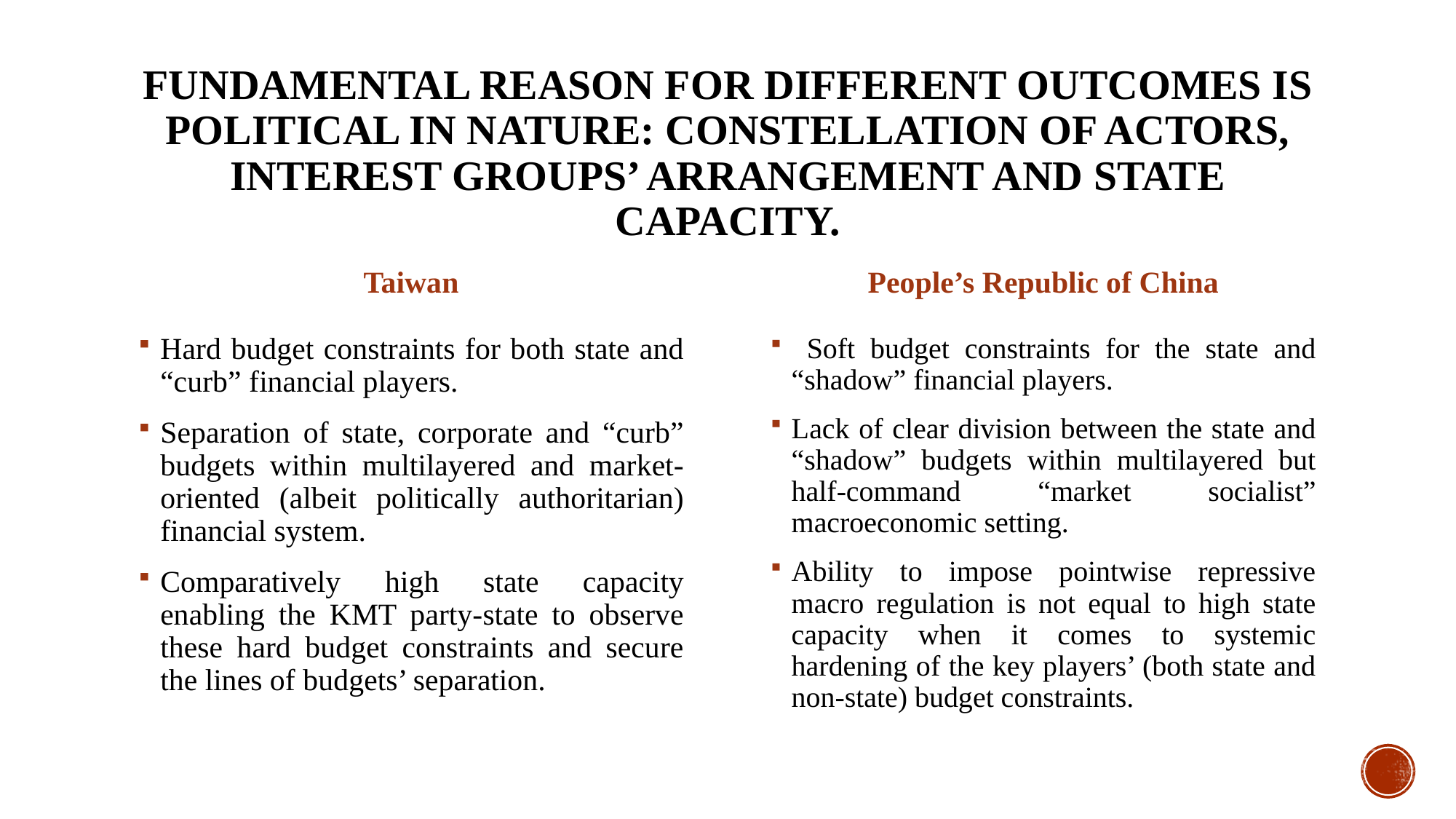

# Fundamental reason for different outcomes is political in nature: Constellation of actors, interest groups’ arrangement and state capacity.
Taiwan
People’s Republic of China
Hard budget constraints for both state and “curb” financial players.
Separation of state, corporate and “curb” budgets within multilayered and market-oriented (albeit politically authoritarian) financial system.
Comparatively high state capacity enabling the KMT party-state to observe these hard budget constraints and secure the lines of budgets’ separation.
 Soft budget constraints for the state and “shadow” financial players.
Lack of clear division between the state and “shadow” budgets within multilayered but half-command “market socialist” macroeconomic setting.
Ability to impose pointwise repressive macro regulation is not equal to high state capacity when it comes to systemic hardening of the key players’ (both state and non-state) budget constraints.